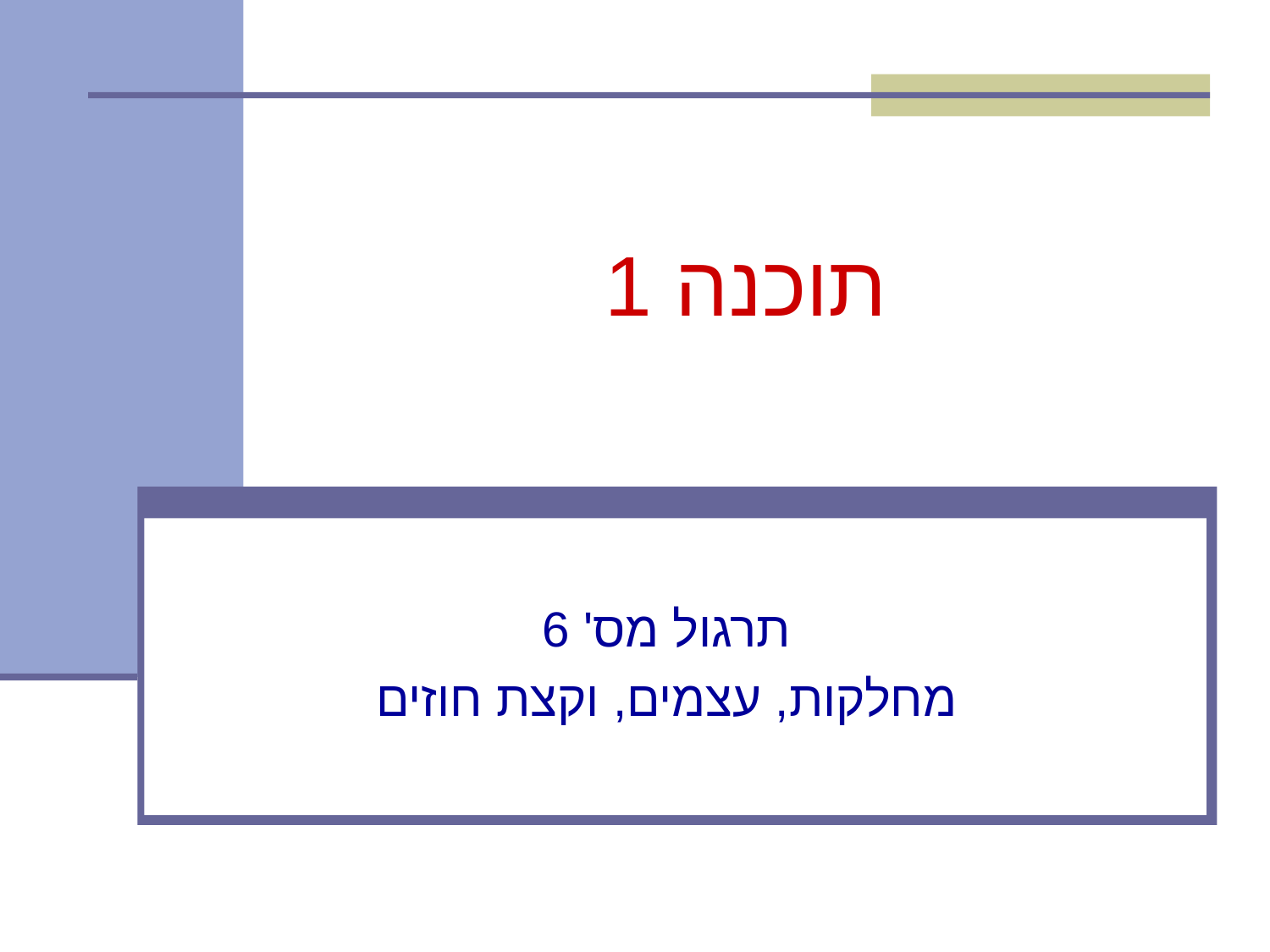

# תוכנה 1
תרגול מס' 6
מחלקות, עצמים, וקצת חוזים